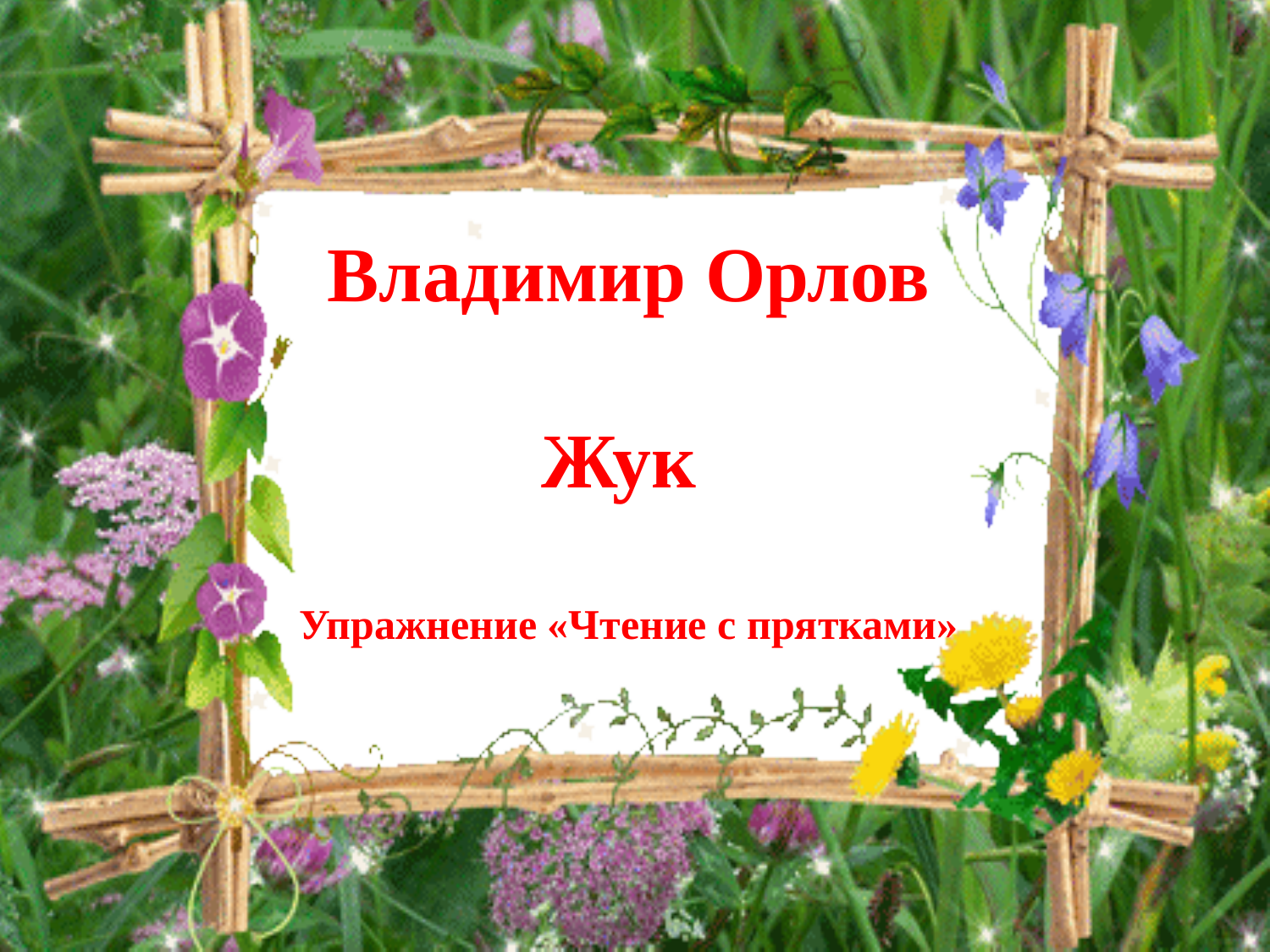

Владимир Орлов

Жук

Упражнение «Чтение с прятками»